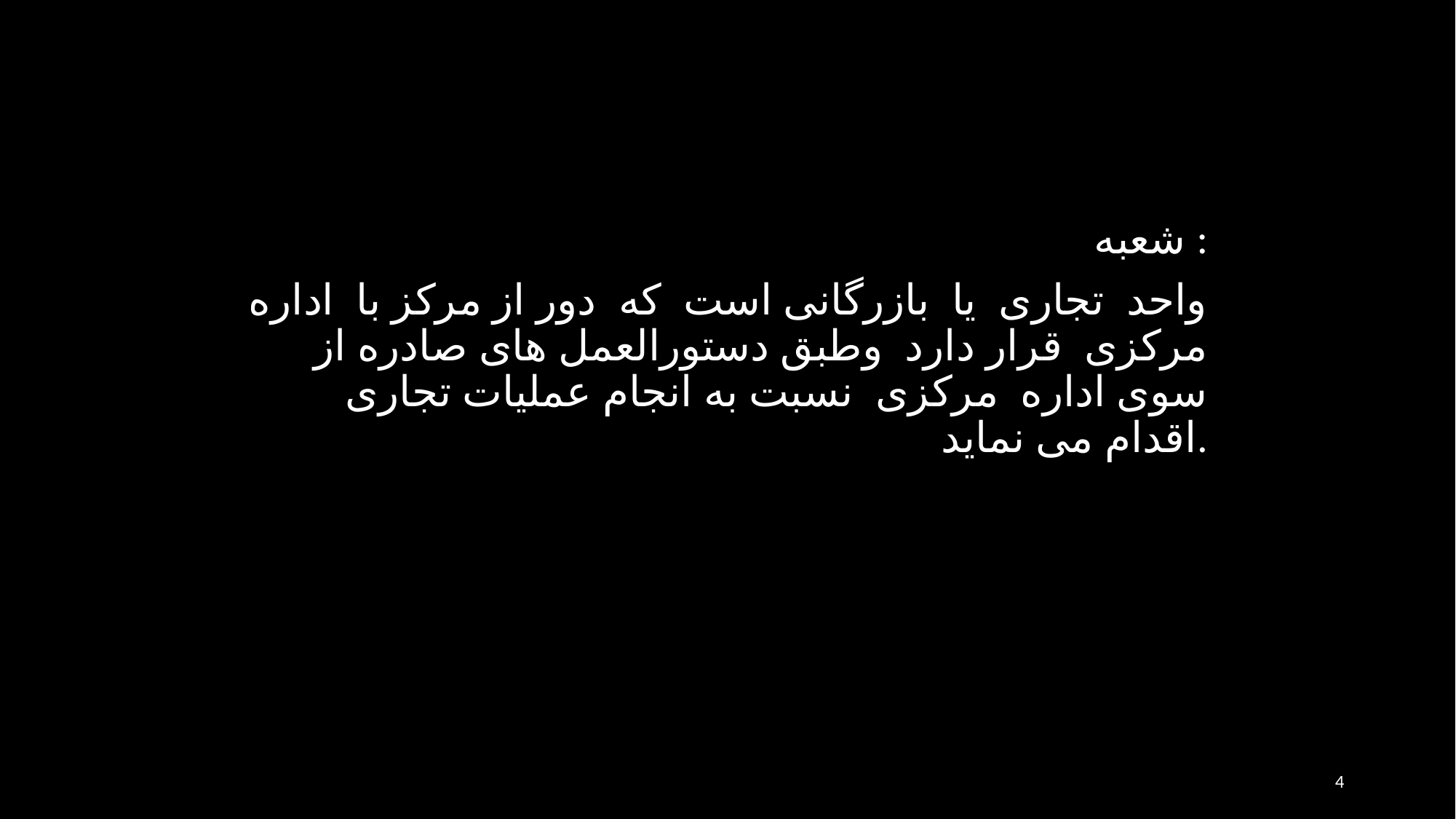

شعبه :
واحد  تجاری  يا  بازرگانی است  که  دور از مرکز با  اداره مرکزی  قرار دارد  وطبق دستورالعمل های صادره از سوی اداره  مرکزی  نسبت به انجام عمليات تجاری اقدام می نمايد.
4